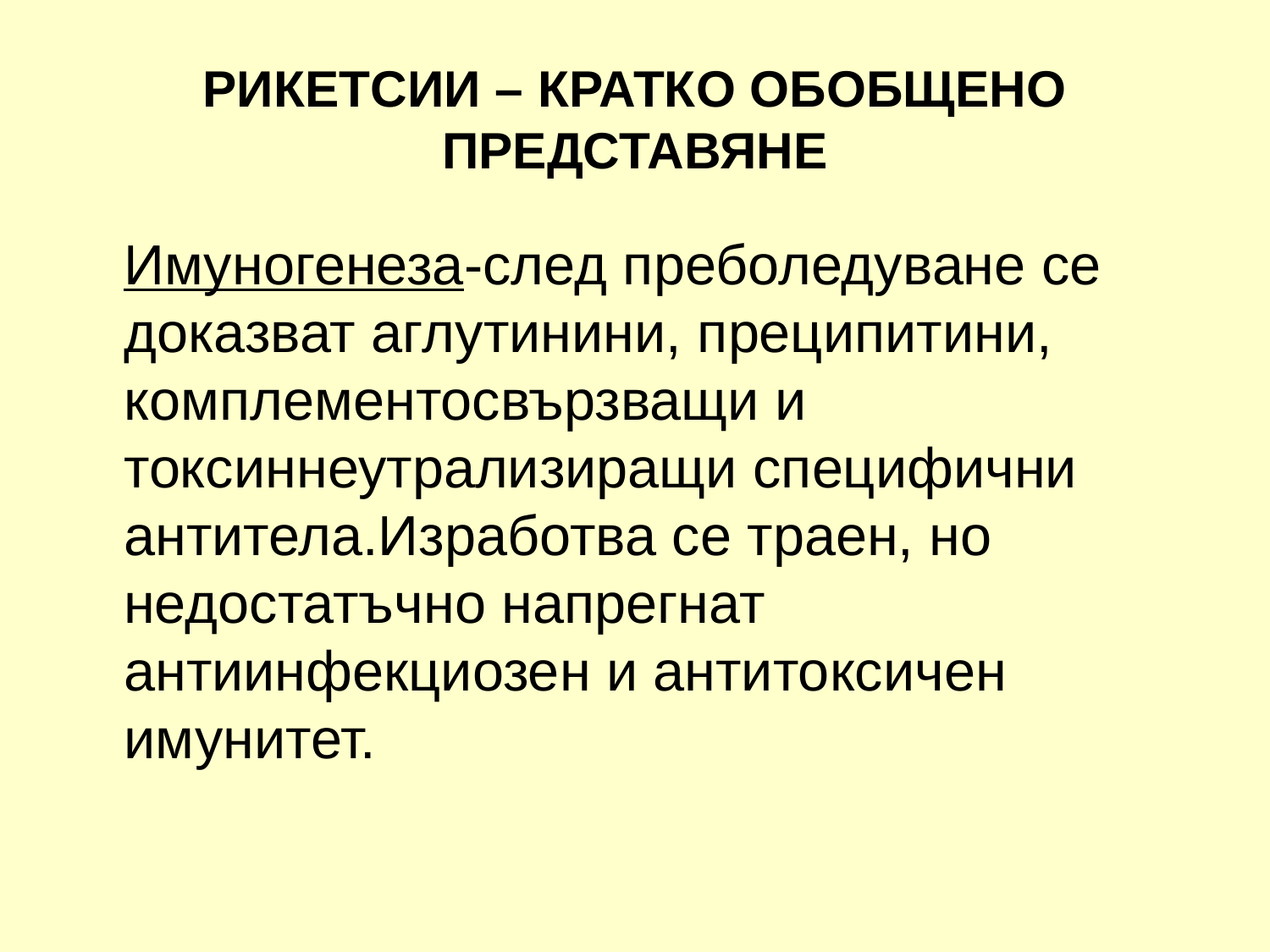

# РИКЕТСИИ – КРАТКО ОБОБЩЕНО ПРЕДСТАВЯНЕ
	Имуногенеза-след преболедуване се доказват аглутинини, преципитини, комплементосвързващи и токсиннеутрализиращи специфични антитела.Изработва се траен, но недостатъчно напрегнат антиинфекциозен и антитоксичен имунитет.